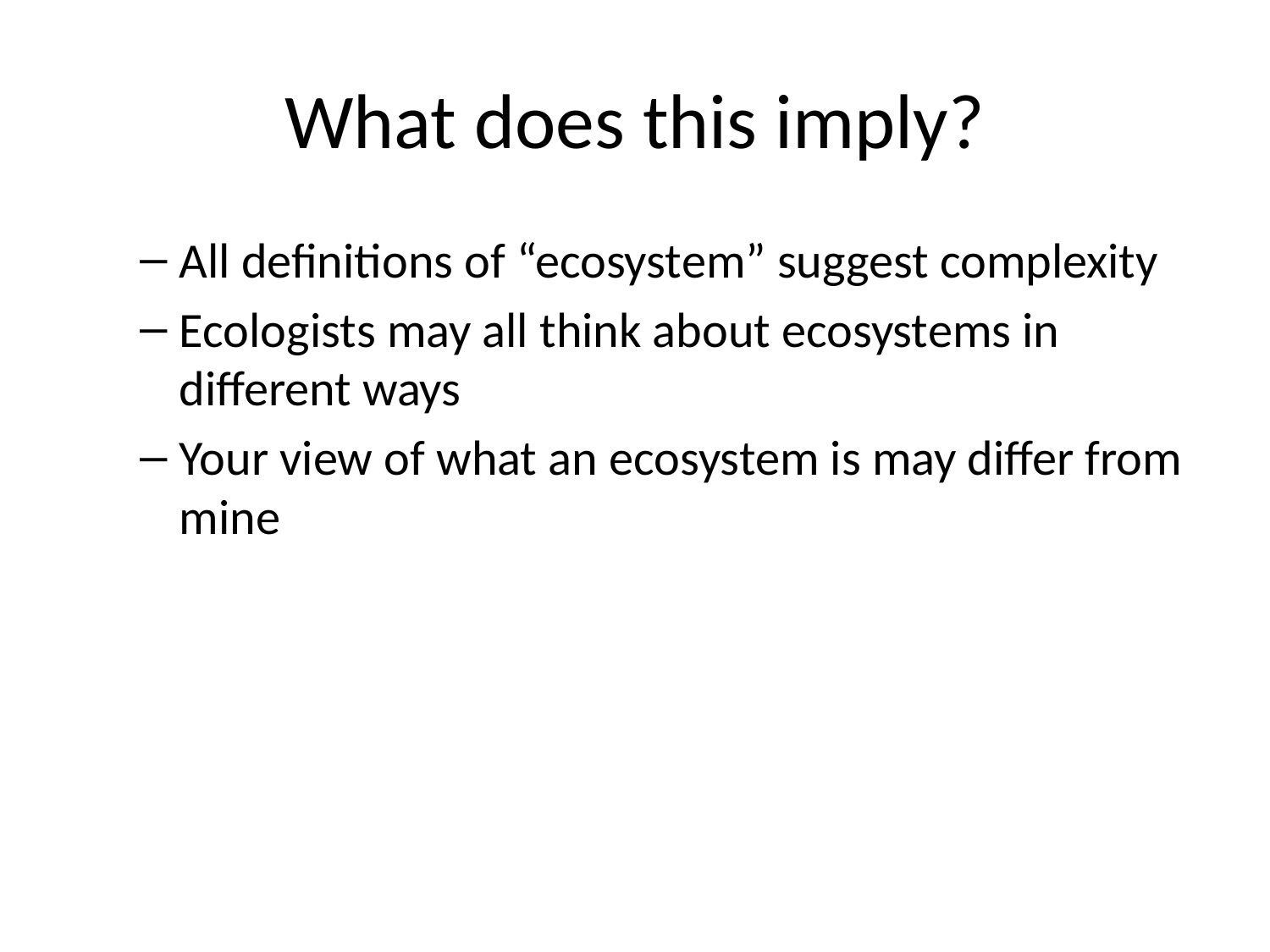

# What does this imply?
All definitions of “ecosystem” suggest complexity
Ecologists may all think about ecosystems in different ways
Your view of what an ecosystem is may differ from mine